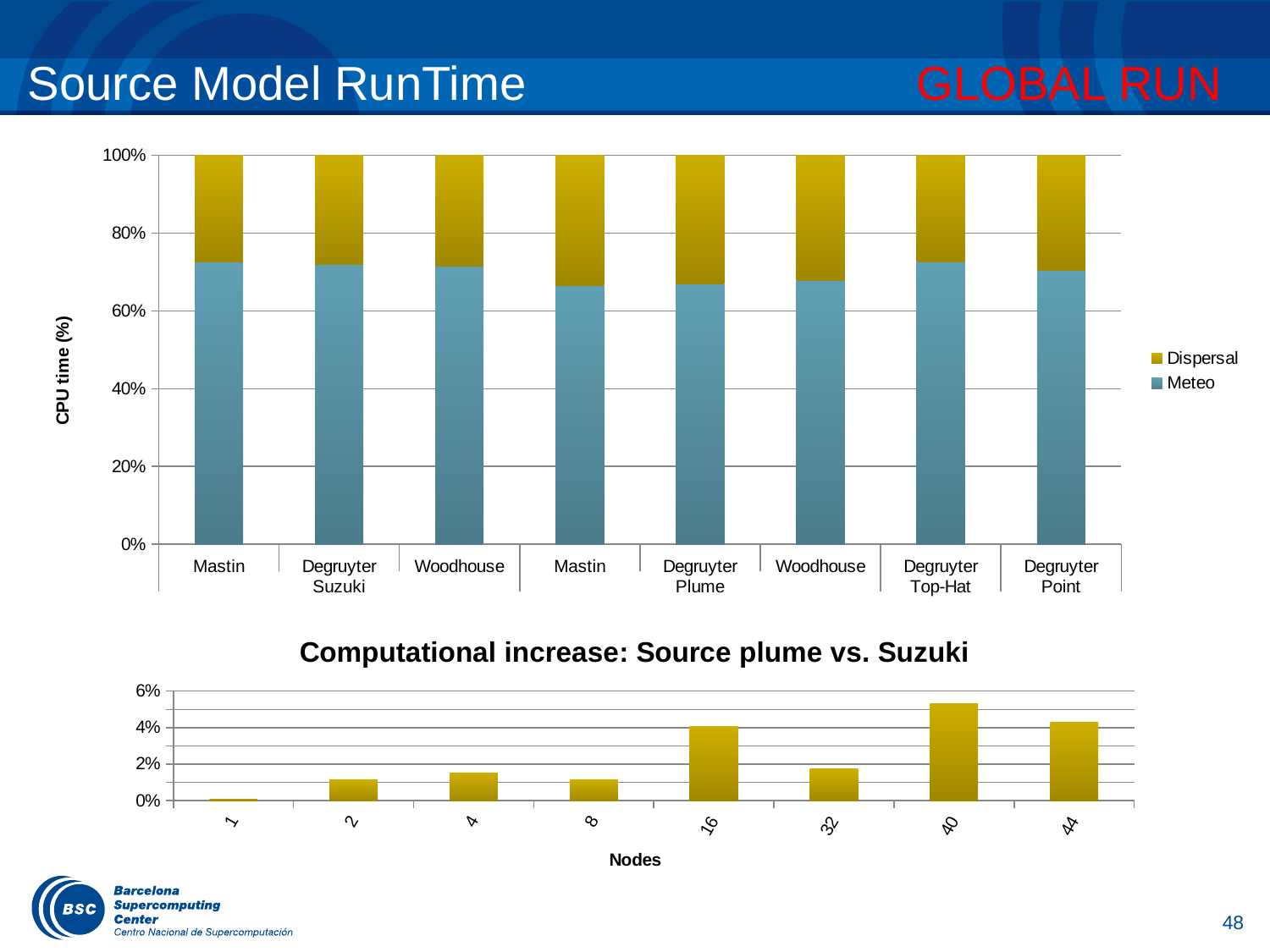

# Source Model RunTime				GLOBAL RUN

### Chart

| Category | Meteo | Dispersal |
|---|---|---|
| Mastin | 0.725190839694656 | 0.274809160305344 |
| Degruyter | 0.71969696969697 | 0.28030303030303 |
| Woodhouse | 0.714285714285714 | 0.285714285714286 |
| Mastin | 0.664335664335664 | 0.335664335664336 |
| Degruyter | 0.669014084507042 | 0.330985915492958 |
| Woodhouse | 0.678571428571428 | 0.321428571428571 |
| Degruyter | 0.725190839694656 | 0.274809160305344 |
| Degruyter | 0.703703703703704 | 0.296296296296296 |

### Chart: Computational increase: Source plume vs. Suzuki

| Category |  |
|---|---|
| 1.0 | 0.000873798450855778 |
| 2.0 | 0.0116257600356541 |
| 4.0 | 0.0150762988811344 |
| 8.0 | 0.0114137140842588 |
| 16.0 | 0.0404497354497354 |
| 32.0 | 0.0176530612244898 |
| 40.0 | 0.0532106782106782 |
| 44.0 | 0.042705525606469 |
48